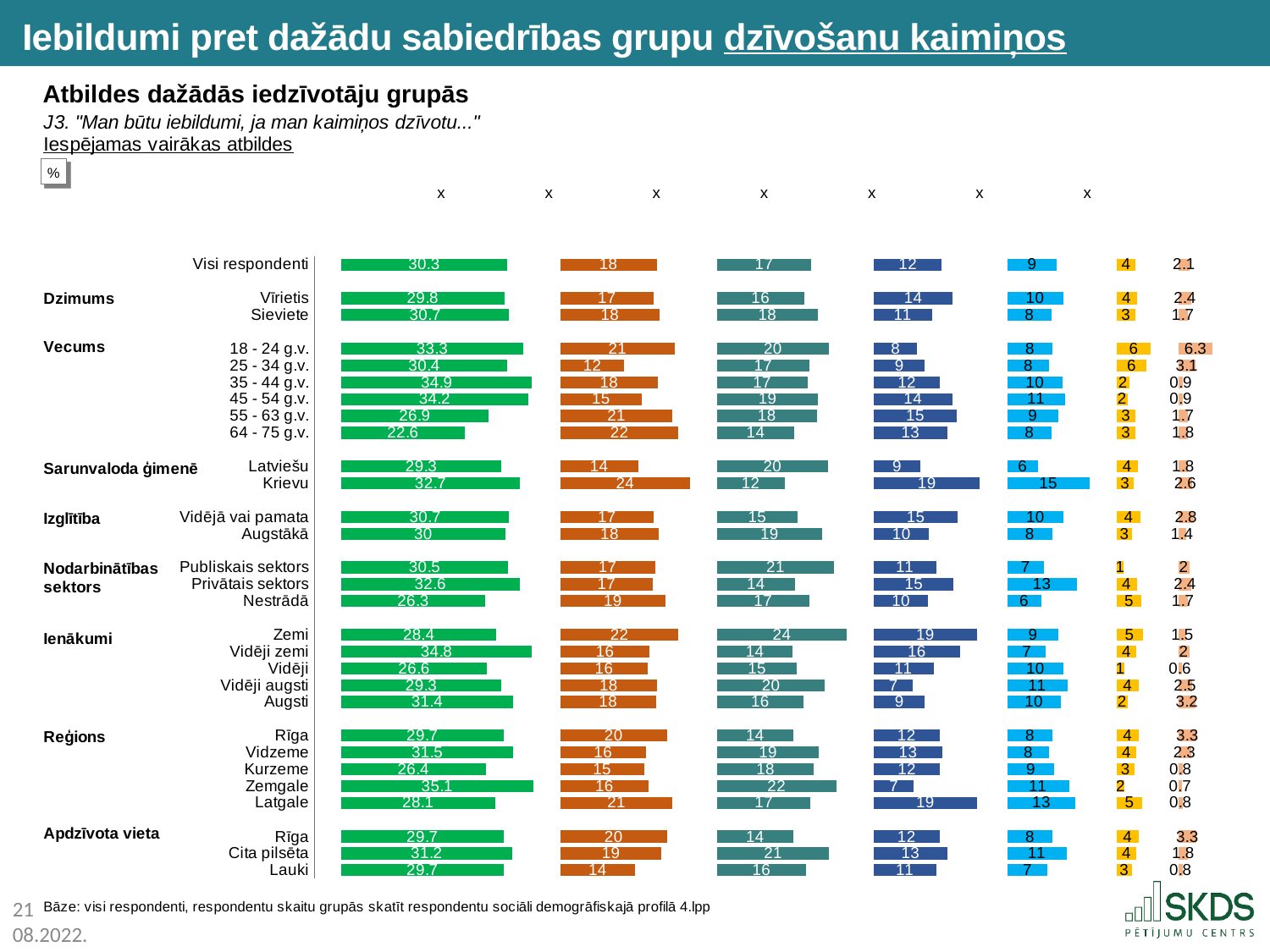

Iebildumi pret dažādu sabiedrības grupu dzīvošanu kaimiņos
Atbildes dažādās iedzīvotāju grupās

### Chart

| Category | x | Romi (čigāni) | x | Cilvēki ar garīga rakstura traucējumiem (t.sk. psihiskām slimībām, attīstības traucējumiem) | x | Musulmaņi | x | Cilvēki ar citu seksuālu orientāciju (piem., gejs, lesbiete, biseksuālis) | x | Bēgļi un/vai patvēruma meklētāji | x | Citu etnisko minoritāšu pārstāvji | x | Cilvēki, kas audzina mazu/-s bērnu/-s (līdz 2 gadu vecumam) |
|---|---|---|---|---|---|---|---|---|---|---|---|---|---|---|
| Visi respondenti | 5.0 | 30.3 | 9.8 | 17.6 | 11.099999999999998 | 17.2 | 11.5 | 12.4 | 11.999999999999998 | 9.1 | 10.9 | 3.5 | 7.8 | 2.1 |
|  | None | None | 40.1 | None | 28.7 | None | 28.7 | None | 24.4 | None | 20.0 | None | 11.3 | None |
| Vīrietis | 5.0 | 29.8 | 10.3 | 17.0 | 11.7 | 15.9 | 12.799999999999999 | 14.4 | 9.999999999999998 | 10.2 | 9.8 | 3.7 | 7.6 | 2.4 |
| Sieviete | 5.0 | 30.7 | 9.400000000000002 | 18.1 | 10.599999999999998 | 18.4 | 10.3 | 10.6 | 13.799999999999999 | 8.1 | 11.9 | 3.4 | 7.9 | 1.7 |
|  | None | None | 40.1 | None | 28.7 | None | 28.7 | None | 24.4 | None | 20.0 | None | 11.3 | None |
| 18 - 24 g.v. | 5.0 | 33.3 | 6.800000000000004 | 20.9 | 7.800000000000001 | 20.4 | 8.3 | 7.9 | 16.5 | 8.3 | 11.7 | 6.3 | 5.0 | 6.3 |
| 25 - 34 g.v. | 5.0 | 30.4 | 9.700000000000003 | 11.7 | 17.0 | 16.9 | 11.8 | 9.3 | 15.099999999999998 | 7.7 | 12.3 | 5.5 | 5.8 | 3.1 |
| 35 - 44 g.v. | 5.0 | 34.9 | 5.200000000000003 | 17.8 | 10.899999999999999 | 16.5 | 12.2 | 12.1 | 12.299999999999999 | 10.1 | 9.9 | 2.3 | 9.0 | 0.9 |
| 45 - 54 g.v. | 5.0 | 34.2 | 5.899999999999999 | 14.9 | 13.799999999999999 | 18.5 | 10.2 | 14.3 | 10.099999999999998 | 10.6 | 9.4 | 2.0 | 9.3 | 0.9 |
| 55 - 63 g.v. | 5.0 | 26.9 | 13.200000000000003 | 20.5 | 8.2 | 18.2 | 10.5 | 15.1 | 9.299999999999999 | 9.3 | 10.7 | 3.4 | 7.9 | 1.7 |
| 64 - 75 g.v. | 5.0 | 22.6 | 17.5 | 21.6 | 7.099999999999998 | 14.1 | 14.6 | 13.4 | 10.999999999999998 | 8.1 | 11.9 | 3.4 | 7.9 | 1.8 |
|  | None | None | 40.1 | None | 28.7 | None | 28.7 | None | 24.4 | None | 20.0 | None | 11.3 | None |
| Latviešu | 5.0 | 29.3 | 10.8 | 14.2 | 14.5 | 20.3 | 8.399999999999999 | 8.5 | 15.899999999999999 | 5.6 | 14.4 | 3.9 | 7.4 | 1.8 |
| Krievu | 5.0 | 32.7 | 7.399999999999999 | 23.7 | 5.0 | 12.3 | 16.4 | 19.4 | 5.0 | 15.0 | 5.0 | 3.1 | 8.2 | 2.6 |
|  | None | None | 40.1 | None | 28.7 | None | 28.7 | None | 24.4 | None | 20.0 | None | 11.3 | None |
| Vidējā vai pamata | 5.0 | 30.7 | 9.400000000000002 | 17.0 | 11.7 | 14.7 | 14.0 | 15.3 | 9.099999999999998 | 10.3 | 9.7 | 4.4 | 6.8999999999999995 | 2.8 |
| Augstākā | 5.0 | 30.0 | 10.100000000000001 | 18.0 | 10.7 | 19.2 | 9.5 | 10.1 | 14.299999999999999 | 8.2 | 11.8 | 2.9 | 8.4 | 1.4 |
|  | None | None | 40.1 | None | 28.7 | None | 28.7 | None | 24.4 | None | 20.0 | None | 11.3 | None |
| Publiskais sektors | 5.0 | 30.5 | 9.600000000000001 | 17.3 | 11.399999999999999 | 21.4 | 7.300000000000001 | 11.4 | 12.999999999999998 | 6.7 | 13.3 | 1.3 | 10.0 | 2.0 |
| Privātais sektors | 5.0 | 32.6 | 7.5 | 16.9 | 11.8 | 14.2 | 14.5 | 14.6 | 9.799999999999999 | 12.7 | 7.300000000000001 | 3.7 | 7.6 | 2.4 |
| Nestrādā | 5.0 | 26.3 | 13.8 | 19.2 | 9.5 | 16.8 | 11.899999999999999 | 9.9 | 14.499999999999998 | 6.2 | 13.8 | 4.6 | 6.7 | 1.7 |
|  | None | None | 40.1 | None | 28.7 | None | 28.7 | None | 24.4 | None | 20.0 | None | 11.3 | None |
| Zemi | 5.0 | 28.4 | 11.700000000000003 | 21.6 | 7.099999999999998 | 23.7 | 5.0 | 18.8 | 5.599999999999998 | 9.4 | 10.6 | 4.8 | 6.5 | 1.5 |
| Vidēji zemi | 5.0 | 34.8 | 5.300000000000004 | 16.3 | 12.399999999999999 | 13.8 | 14.899999999999999 | 15.7 | 8.7 | 7.1 | 12.9 | 3.6 | 7.699999999999999 | 2.0 |
| Vidēji | 5.0 | 26.6 | 13.5 | 16.0 | 12.7 | 14.6 | 14.1 | 10.9 | 13.499999999999998 | 10.3 | 9.7 | 1.4 | 9.9 | 0.6 |
| Vidēji augsti | 5.0 | 29.3 | 10.8 | 17.7 | 11.0 | 19.7 | 9.0 | 7.1 | 17.299999999999997 | 11.0 | 9.0 | 4.0 | 7.3 | 2.5 |
| Augsti | 5.0 | 31.4 | 8.700000000000003 | 17.5 | 11.2 | 15.8 | 12.899999999999999 | 9.3 | 15.099999999999998 | 9.8 | 10.2 | 2.0 | 9.3 | 3.2 |
|  | None | None | 40.1 | None | 28.7 | None | 28.7 | None | 24.4 | None | 20.0 | None | 11.3 | None |
|  Rīga | 5.0 | 29.7 | 10.400000000000002 | 19.5 | 9.2 | 13.9 | 14.799999999999999 | 12.0 | 12.399999999999999 | 8.3 | 11.7 | 4.0 | 7.3 | 3.3 |
|  Vidzeme | 5.0 | 31.5 | 8.600000000000001 | 15.6 | 13.1 | 18.6 | 10.099999999999998 | 12.5 | 11.899999999999999 | 7.7 | 12.3 | 3.6 | 7.699999999999999 | 2.3 |
|  Kurzeme | 5.0 | 26.4 | 13.700000000000003 | 15.3 | 13.399999999999999 | 17.7 | 11.0 | 12.1 | 12.299999999999999 | 8.6 | 11.4 | 3.3 | 8.0 | 0.8 |
|  Zemgale | 5.0 | 35.1 | 5.0 | 16.1 | 12.599999999999998 | 21.8 | 6.899999999999999 | 7.3 | 17.099999999999998 | 11.3 | 8.7 | 1.5 | 9.8 | 0.7 |
|  Latgale | 5.0 | 28.1 | 12.0 | 20.5 | 8.2 | 17.1 | 11.599999999999998 | 18.8 | 5.599999999999998 | 12.5 | 7.5 | 4.7 | 6.6 | 0.8 |
|  | None | None | 40.1 | None | 28.7 | None | 28.7 | None | 24.4 | None | 20.0 | None | 11.3 | None |
|  Rīga | 5.0 | 29.7 | 10.400000000000002 | 19.5 | 9.2 | 13.9 | 14.799999999999999 | 12.0 | 12.399999999999999 | 8.3 | 11.7 | 4.0 | 7.3 | 3.3 |
|  Cita pilsēta | 5.0 | 31.2 | 8.900000000000002 | 18.5 | 10.2 | 20.5 | 8.2 | 13.4 | 10.999999999999998 | 10.9 | 9.1 | 3.6 | 7.699999999999999 | 1.8 |
|  Lauki | 5.0 | 29.7 | 10.400000000000002 | 13.6 | 15.1 | 16.2 | 12.5 | 11.4 | 12.999999999999998 | 7.4 | 12.6 | 2.8 | 8.5 | 0.8 |